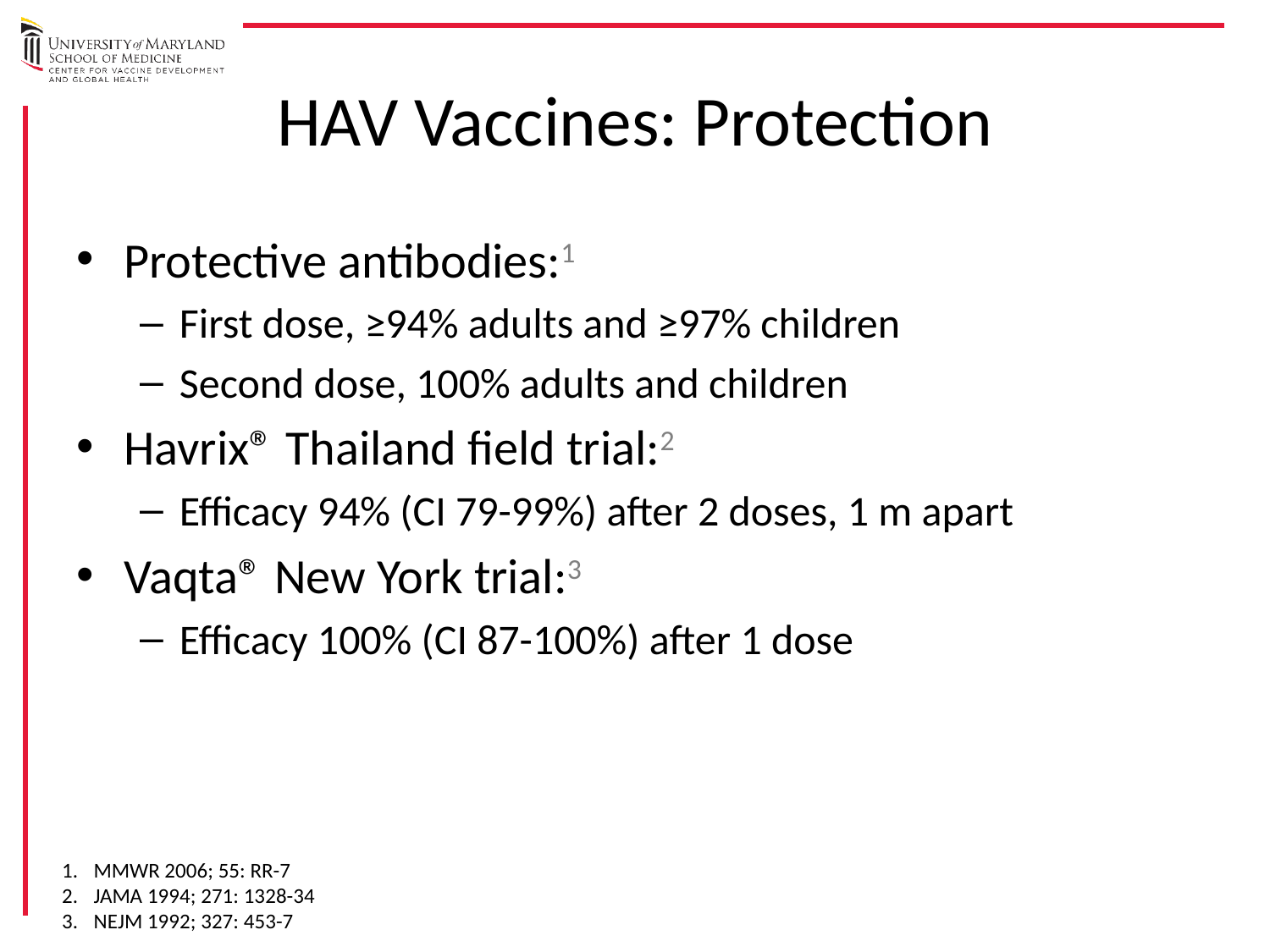

# HAV Vaccines: Protection
Protective antibodies:1
First dose, ≥94% adults and ≥97% children
Second dose, 100% adults and children
Havrix® Thailand field trial:2
Efficacy 94% (CI 79-99%) after 2 doses, 1 m apart
Vaqta® New York trial:3
Efficacy 100% (CI 87-100%) after 1 dose

MMWR 2006; 55: RR-7
JAMA 1994; 271: 1328-34
NEJM 1992; 327: 453-7